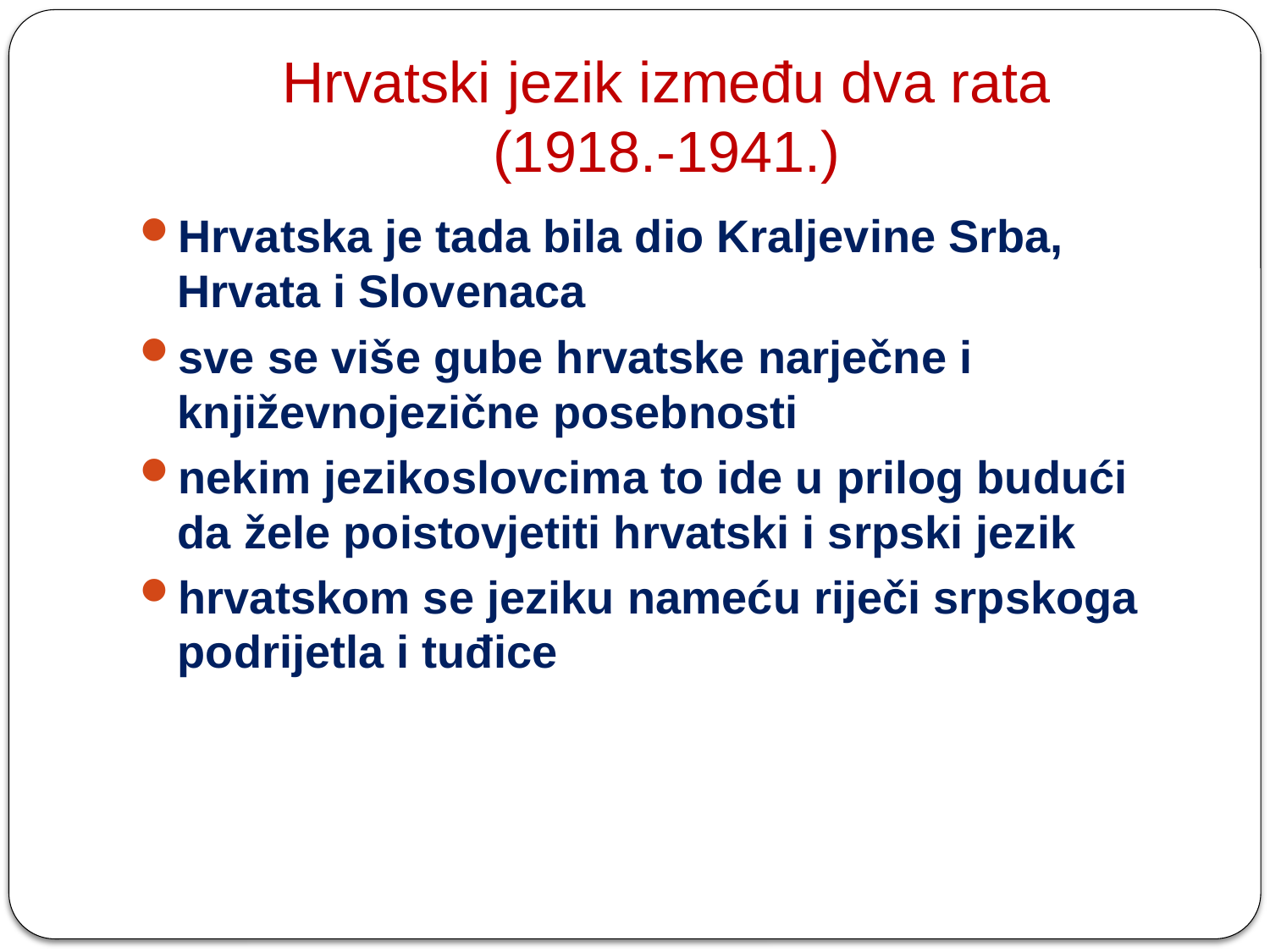

# Hrvatski jezik između dva rata (1918.-1941.)
Hrvatska je tada bila dio Kraljevine Srba, Hrvata i Slovenaca
sve se više gube hrvatske narječne i književnojezične posebnosti
nekim jezikoslovcima to ide u prilog budući da žele poistovjetiti hrvatski i srpski jezik
hrvatskom se jeziku nameću riječi srpskoga podrijetla i tuđice